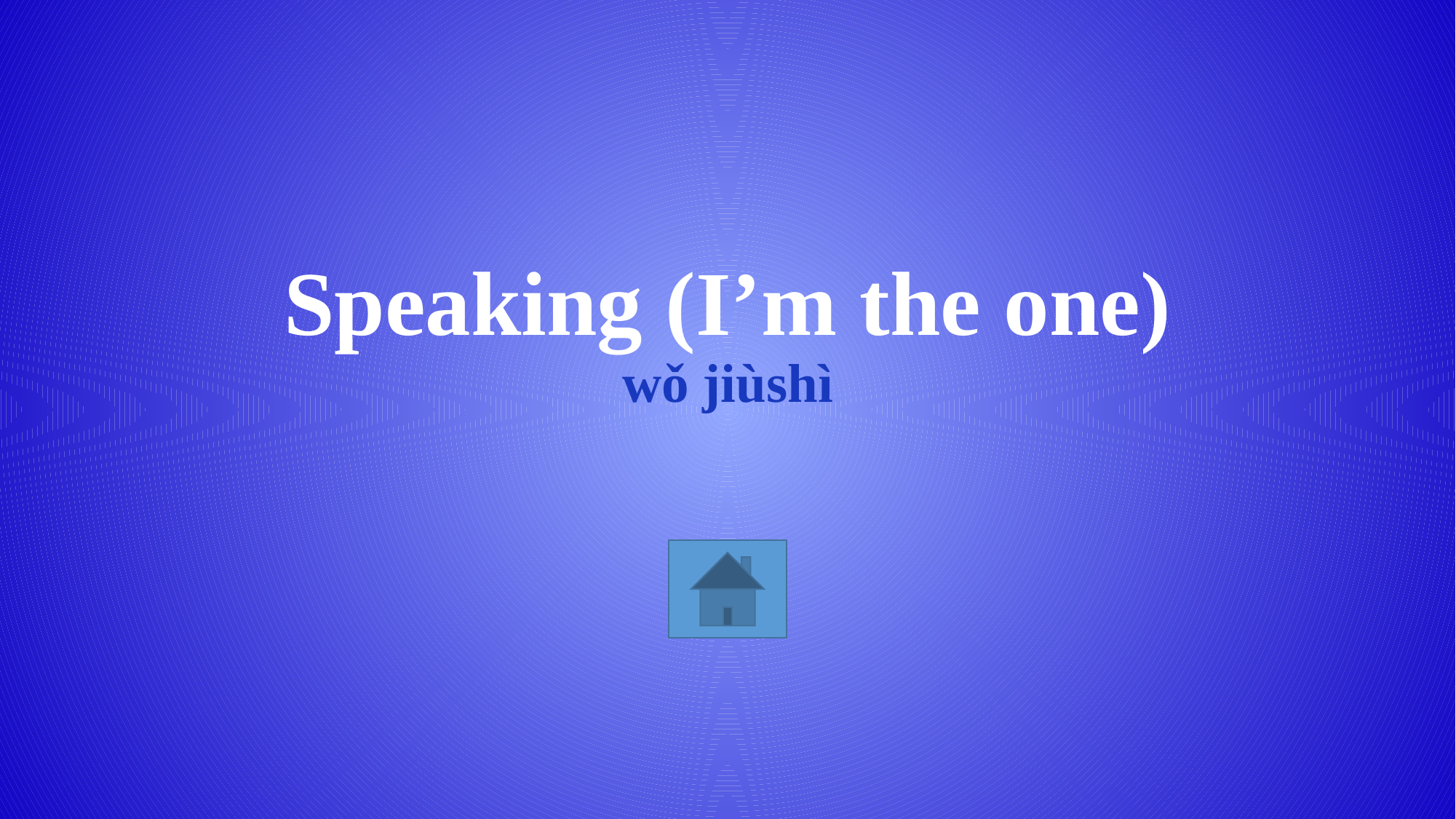

# Speaking (I’m the one) wǒ jiùshì